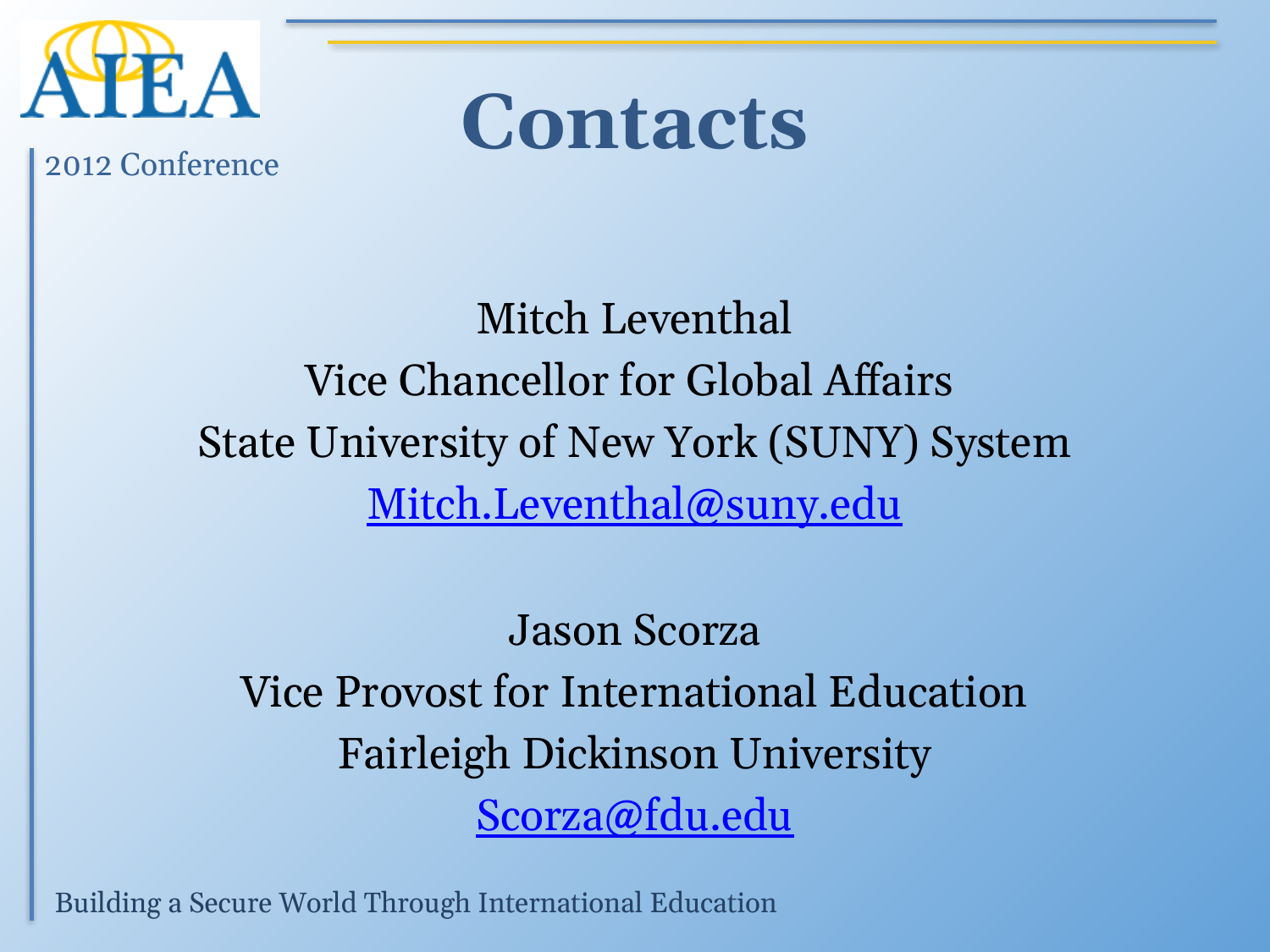

# Contacts

Mitch Leventhal
Vice Chancellor for Global Affairs
State University of New York (SUNY) System
Mitch.Leventhal@suny.edu

Jason Scorza
Vice Provost for International Education
Fairleigh Dickinson University
Scorza@fdu.edu